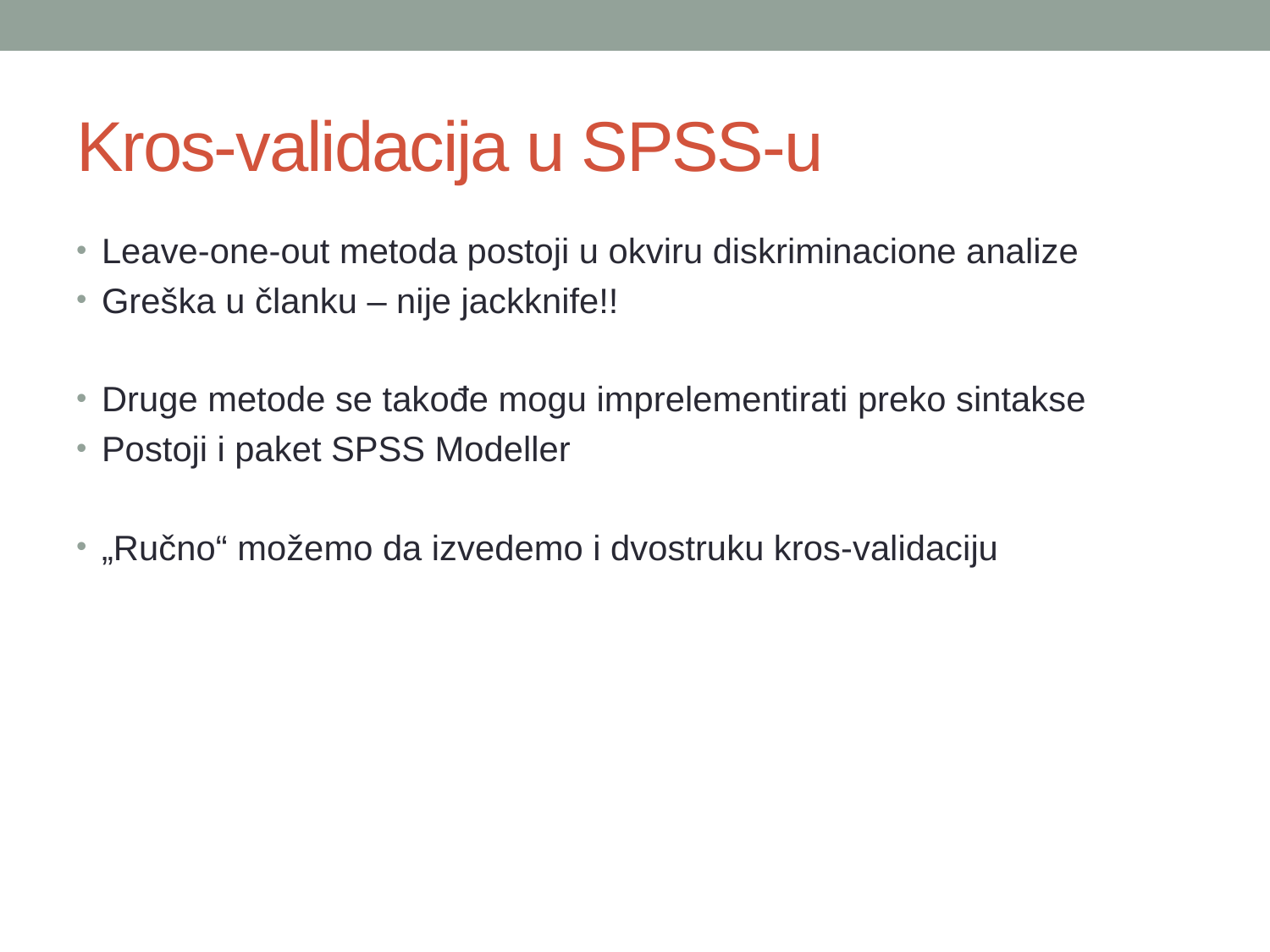

# Kros-validacija u SPSS-u
Leave-one-out metoda postoji u okviru diskriminacione analize
Greška u članku – nije jackknife!!

Druge metode se takođe mogu imprelementirati preko sintakse
Postoji i paket SPSS Modeller

„Ručno“ možemo da izvedemo i dvostruku kros-validaciju